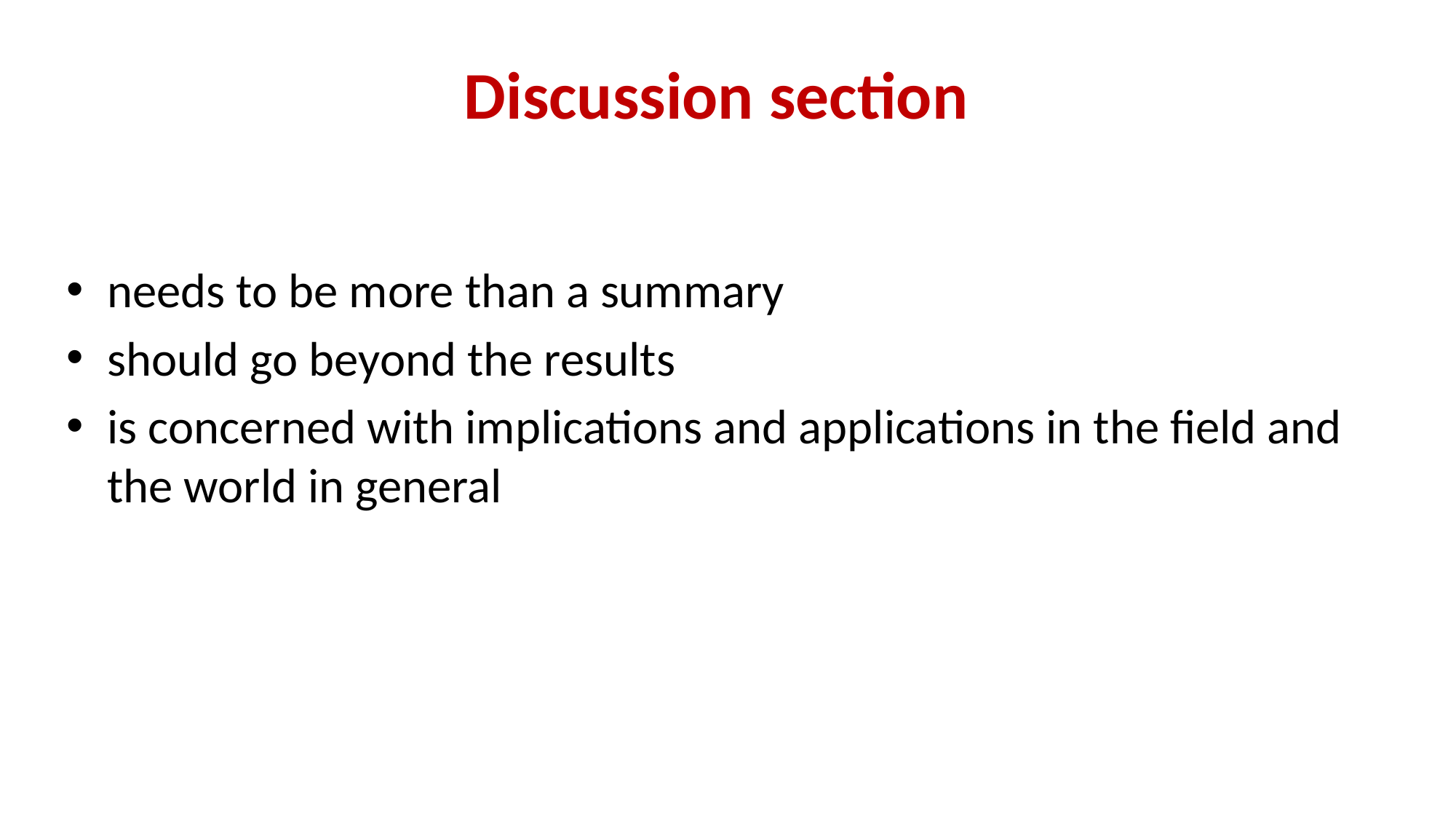

# Discussion section

needs to be more than a summary
should go beyond the results
is concerned with implications and applications in the field and the world in general